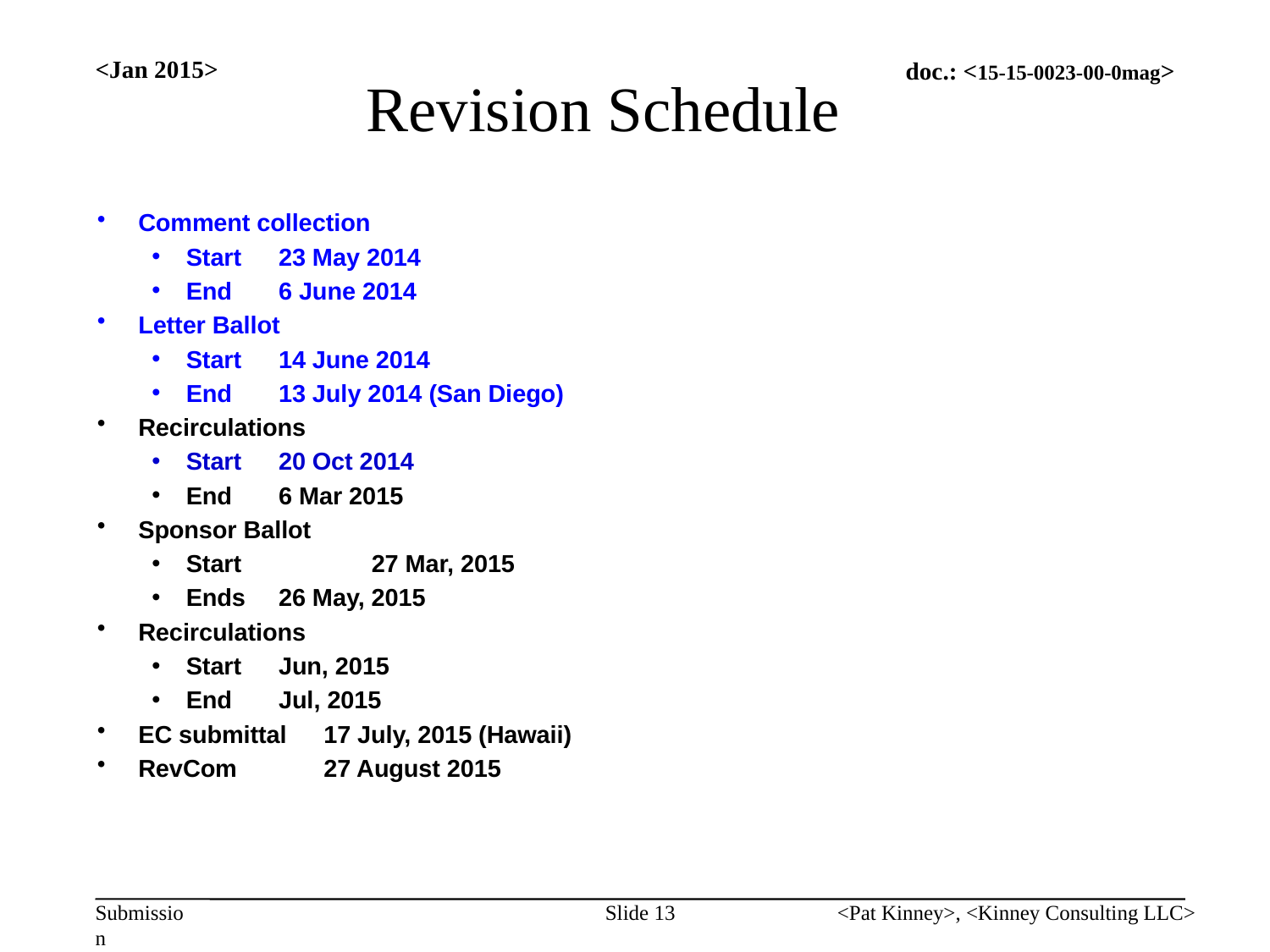

# Revision Schedule
<Jan 2015>
Comment collection
Start			23 May 2014
End			6 June 2014
Letter Ballot
Start			14 June 2014
End			13 July 2014 (San Diego)
Recirculations
Start			20 Oct 2014
End 			6 Mar 2015
Sponsor Ballot
Start	 		27 Mar, 2015
Ends			26 May, 2015
Recirculations
Start			Jun, 2015
End			Jul, 2015
EC submittal 			17 July, 2015 (Hawaii)
RevCom			27 August 2015

Slide 13
<Pat Kinney>, <Kinney Consulting LLC>